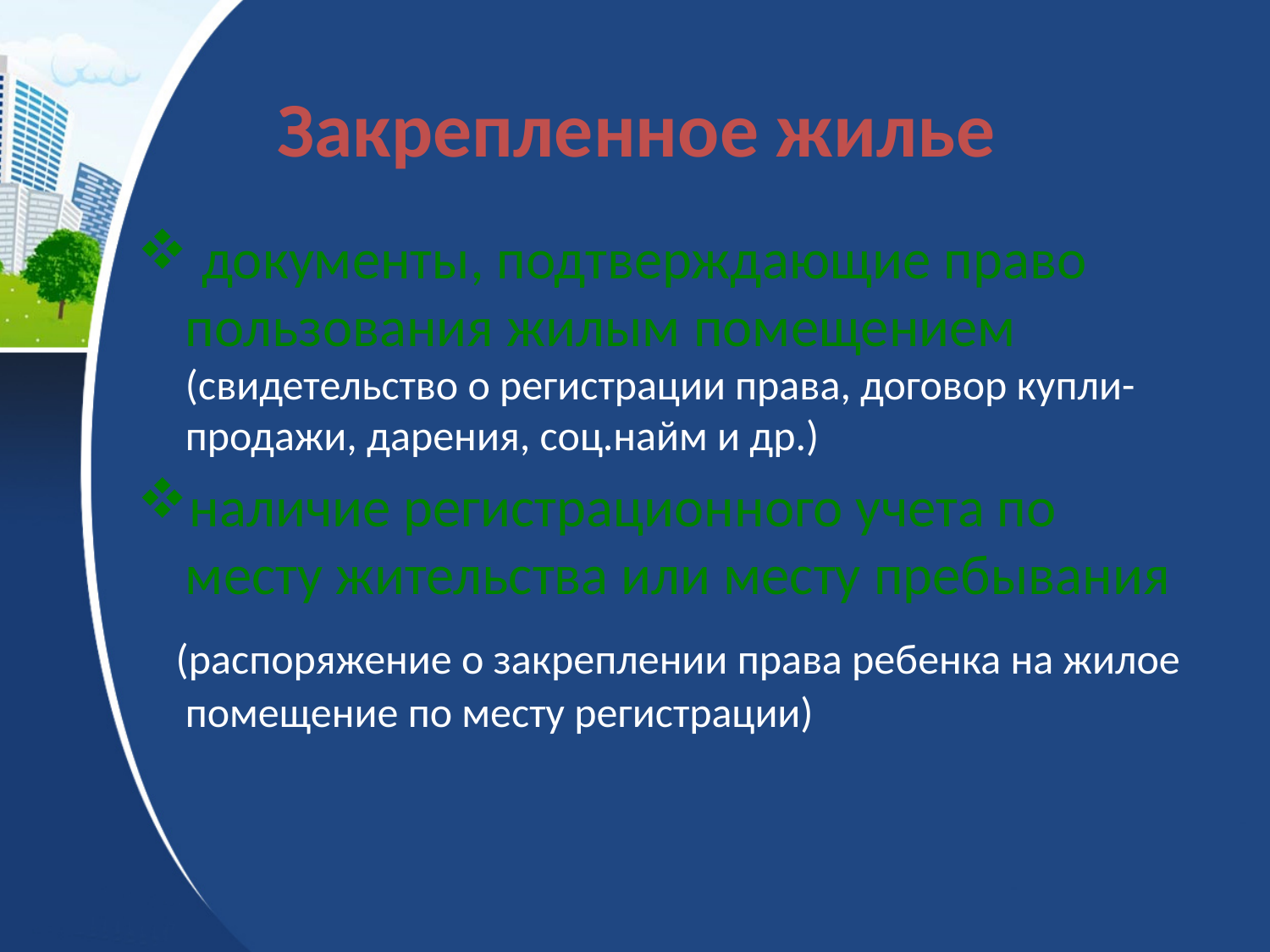

Закрепленное жилье
 документы, подтверждающие право пользования жилым помещением (свидетельство о регистрации права, договор купли-продажи, дарения, соц.найм и др.)
наличие регистрационного учета по месту жительства или месту пребывания
   (распоряжение о закреплении права ребенка на жилое помещение по месту регистрации)